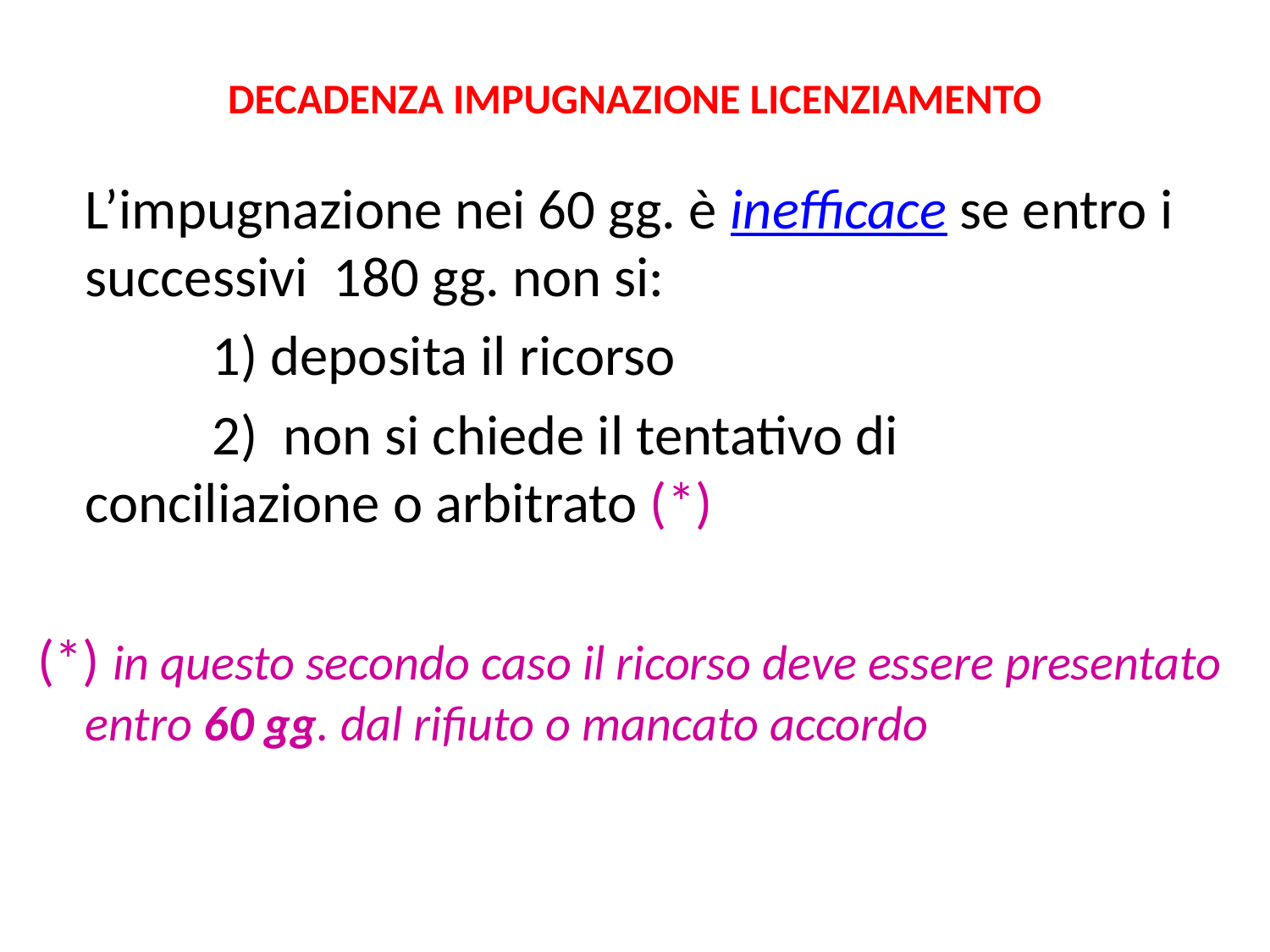

# DECADENZA IMPUGNAZIONE LICENZIAMENTO
	L’impugnazione nei 60 gg. è inefficace se entro i successivi  180 gg. non si:
		1) deposita il ricorso
		2)  non si chiede il tentativo di 			conciliazione o arbitrato (*)

(*) in questo secondo caso il ricorso deve essere presentato entro 60 gg. dal rifiuto o mancato accordo